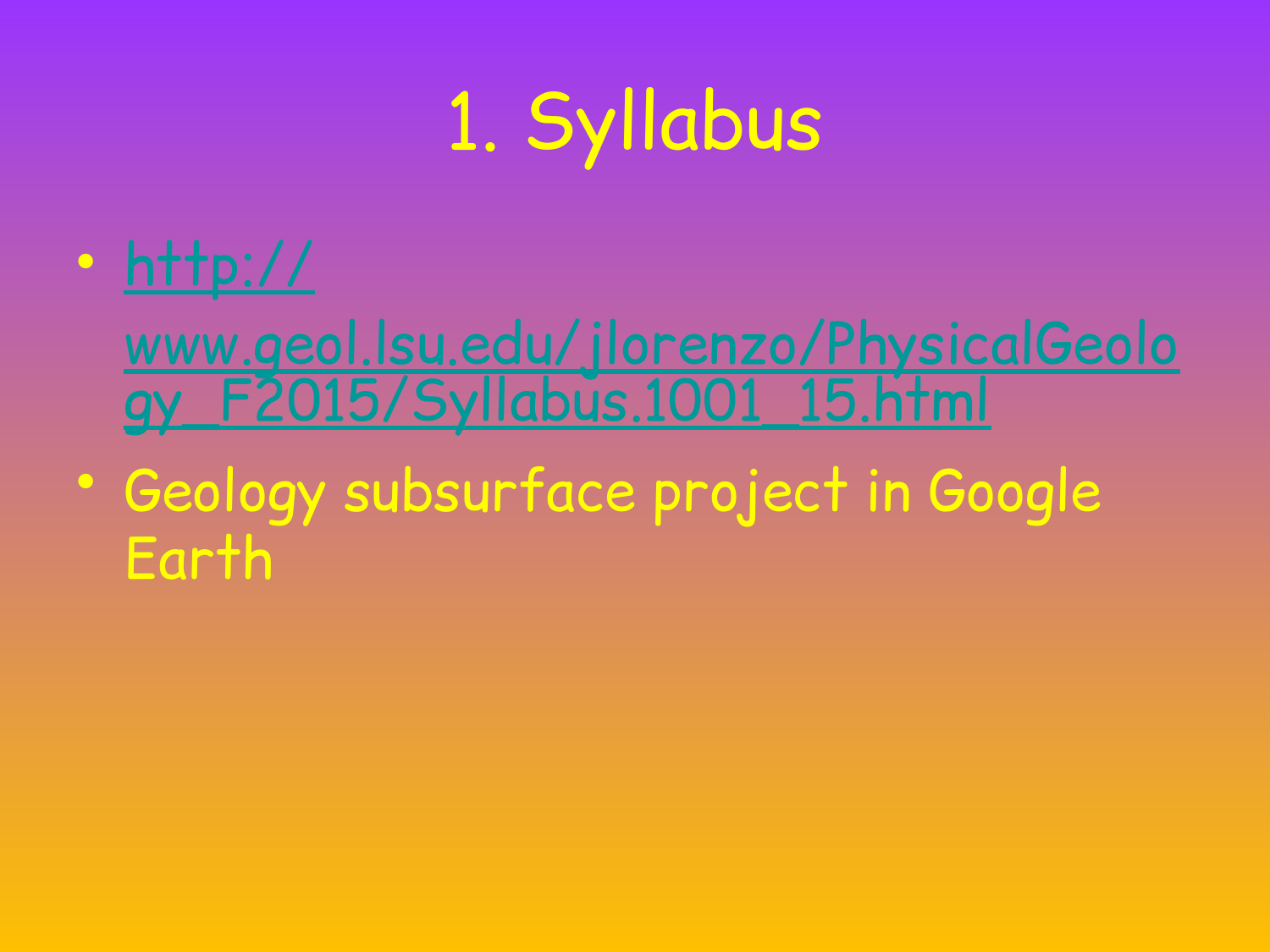

# 1. Syllabus
http://www.geol.lsu.edu/jlorenzo/PhysicalGeology_F2015/Syllabus.1001_15.html
Geology subsurface project in Google Earth